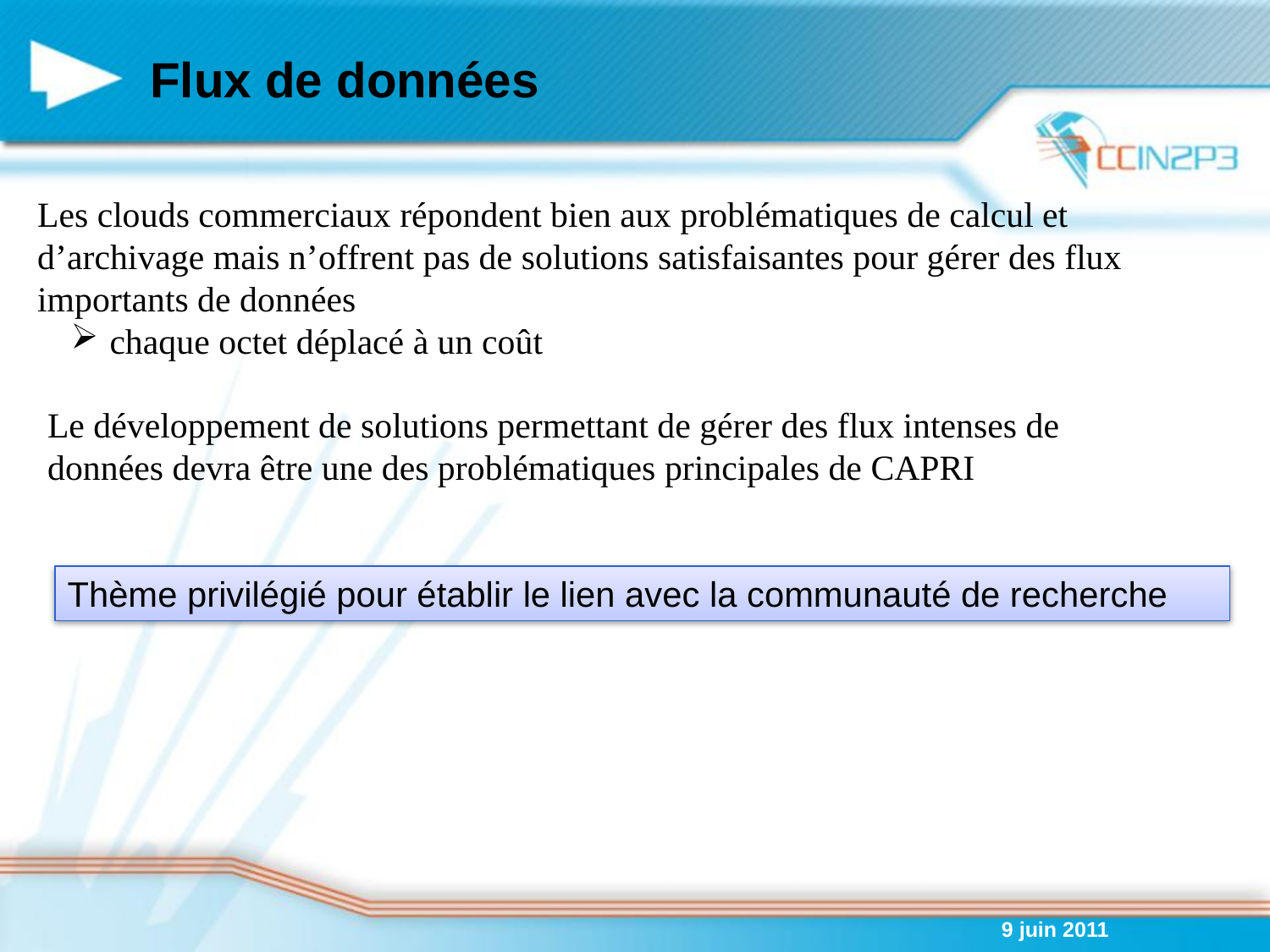

# Flux de données
Les clouds commerciaux répondent bien aux problématiques de calcul et d’archivage mais n’offrent pas de solutions satisfaisantes pour gérer des flux importants de données
 chaque octet déplacé à un coût
Le développement de solutions permettant de gérer des flux intenses de données devra être une des problématiques principales de CAPRI
Thème privilégié pour établir le lien avec la communauté de recherche
9 juin 2011